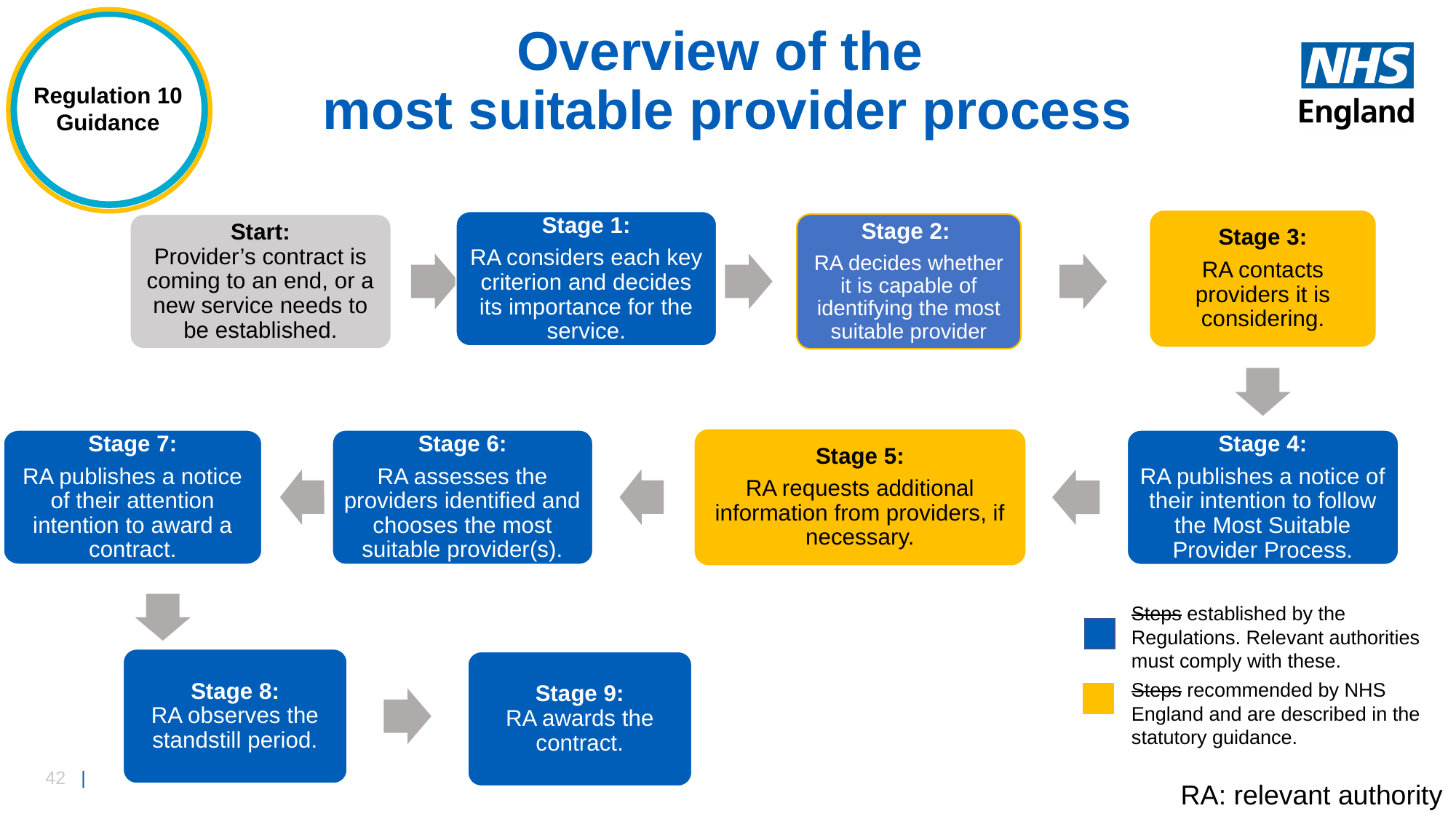

Regulation 10
Guidance
# Overview of the most suitable provider process
Stage 1:
RA considers each key criterion and decides its importance for the service.
Stage 3:
RA contacts providers it is considering.
Start:
Provider’s contract is coming to an end, or a new service needs to be established.
Stage 2:
RA decides whether it is capable of identifying the most suitable provider

Stage 7:
RA publishes a notice of their attention intention to award a contract.
Stage 6:
RA assesses the providers identified and chooses the most suitable provider(s).
Stage 5:
RA requests additional information from providers, if necessary.
Stage 4:
RA publishes a notice of their intention to follow the Most Suitable Provider Process.

Steps established by the Regulations. Relevant authorities must comply with these.
Steps recommended by NHS England and are described in the statutory guidance.

Stage 8:
RA observes the standstill period.
Stage 9:
RA awards the contract.

RA: relevant authority